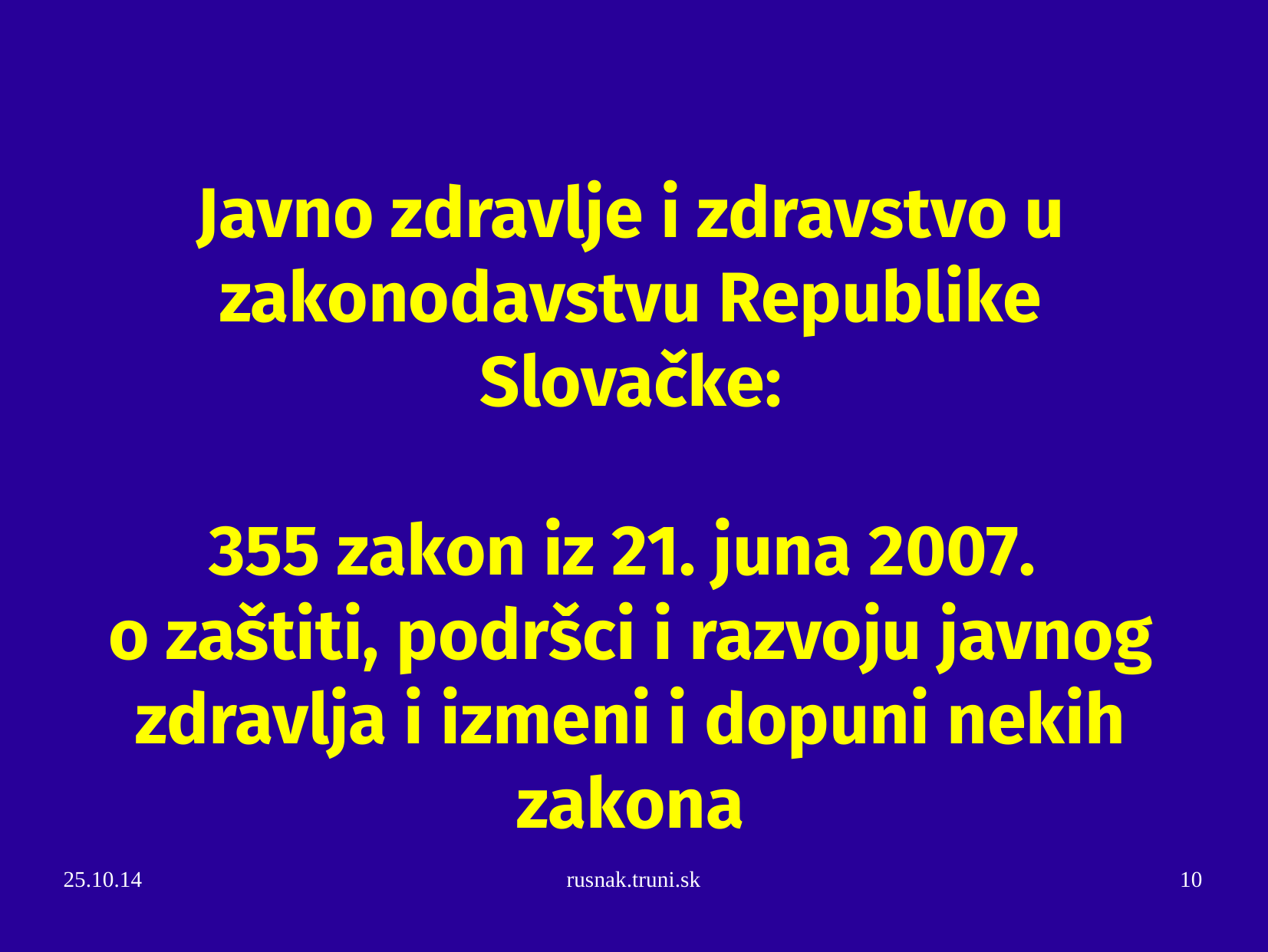

Javno zdravlje i zdravstvo u zakonodavstvu Republike Slovačke:
355 zakon iz 21. juna 2007.
o zaštiti, podršci i razvoju javnog zdravlja i izmeni i dopuni nekih zakona
25.10.14
rusnak.truni.sk
10